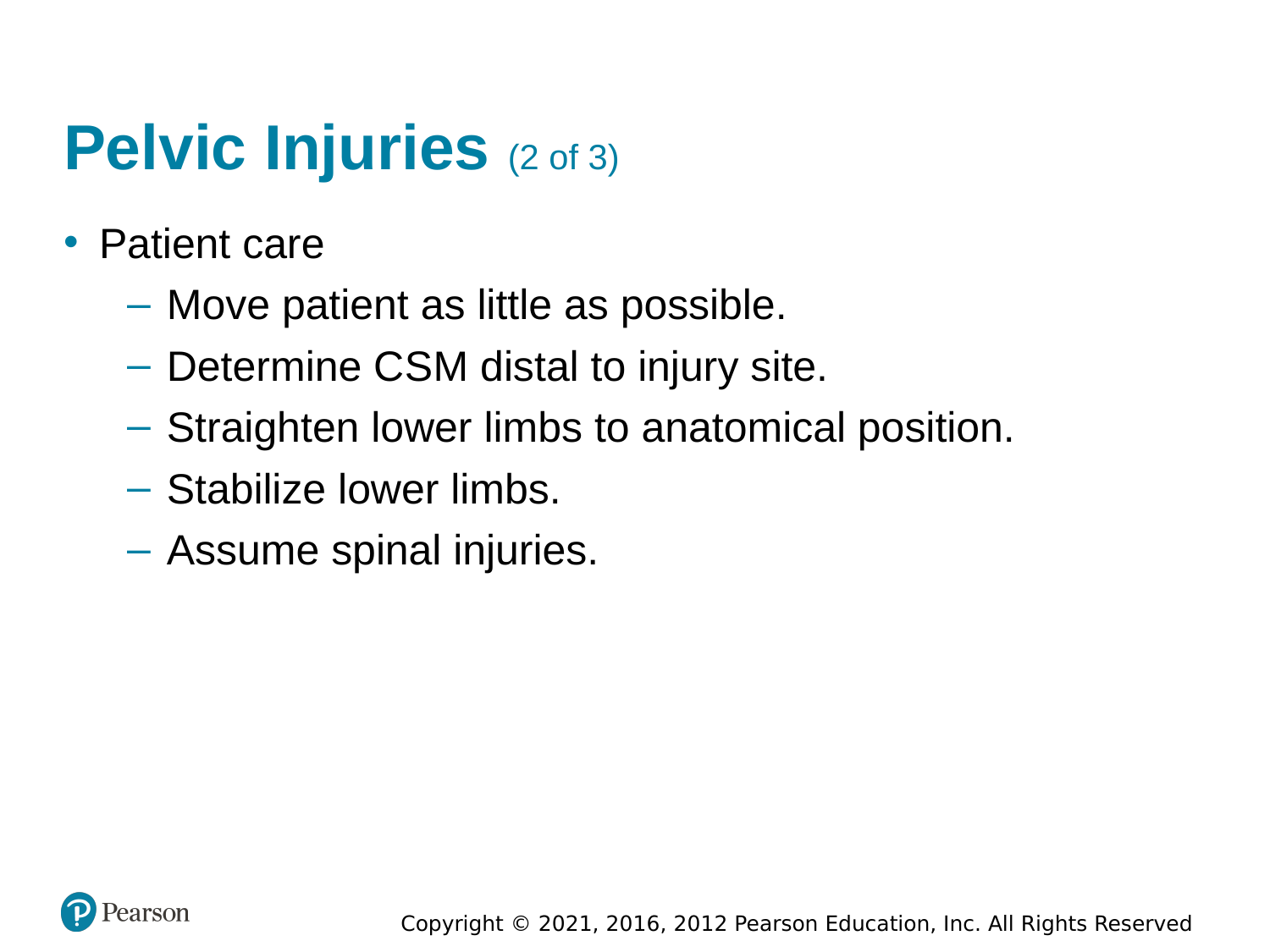

# Pelvic Injuries (2 of 3)
Patient care
Move patient as little as possible.
Determine C S M distal to injury site.
Straighten lower limbs to anatomical position.
Stabilize lower limbs.
Assume spinal injuries.